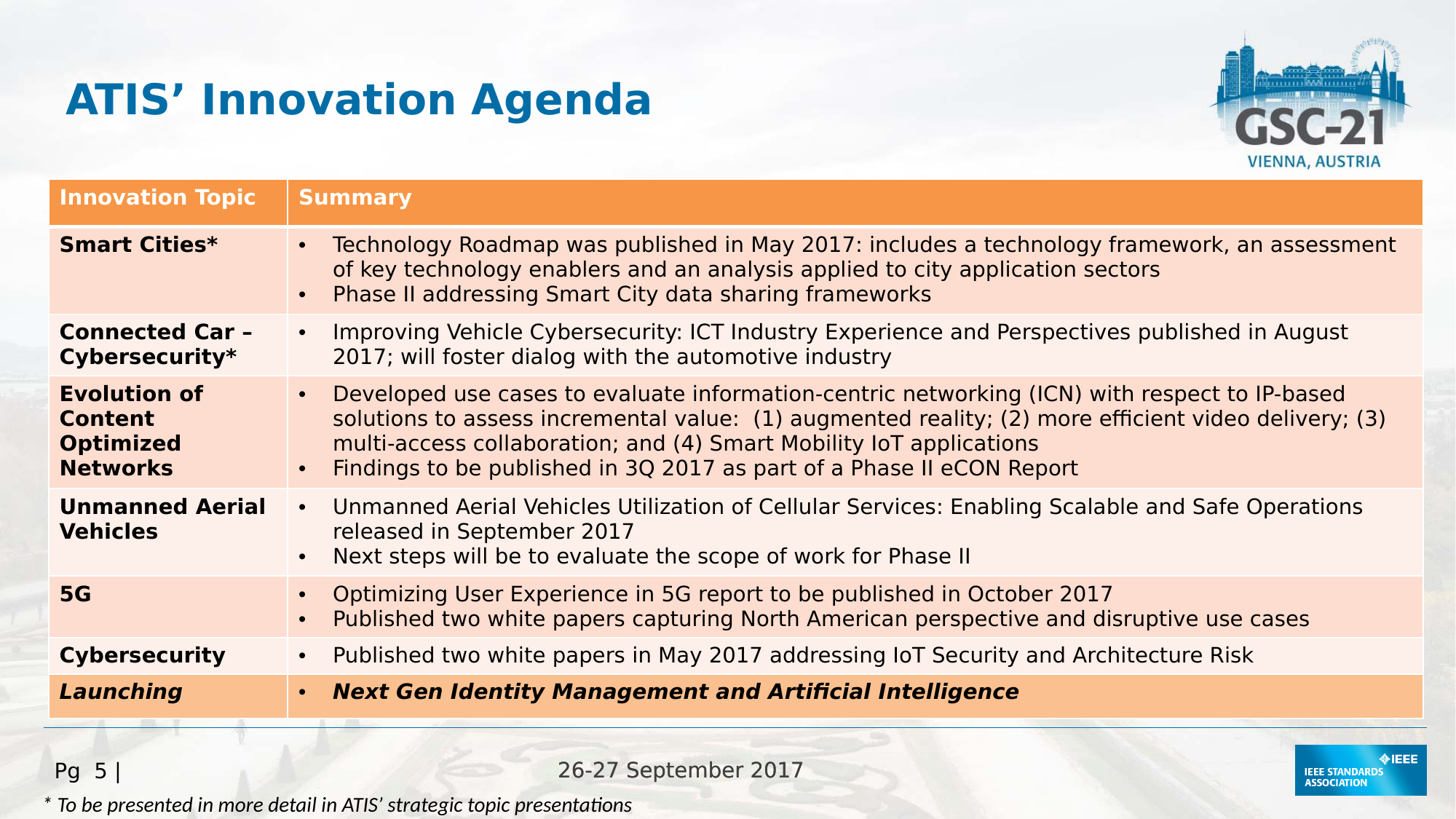

ATIS’ Innovation Agenda
| Innovation Topic | Summary |
| --- | --- |
| Smart Cities\* | Technology Roadmap was published in May 2017: includes a technology framework, an assessment of key technology enablers and an analysis applied to city application sectors Phase II addressing Smart City data sharing frameworks |
| Connected Car – Cybersecurity\* | Improving Vehicle Cybersecurity: ICT Industry Experience and Perspectives published in August 2017; will foster dialog with the automotive industry |
| Evolution of Content Optimized Networks | Developed use cases to evaluate information-centric networking (ICN) with respect to IP-based solutions to assess incremental value: (1) augmented reality; (2) more efficient video delivery; (3) multi-access collaboration; and (4) Smart Mobility IoT applications Findings to be published in 3Q 2017 as part of a Phase II eCON Report |
| Unmanned Aerial Vehicles | Unmanned Aerial Vehicles Utilization of Cellular Services: Enabling Scalable and Safe Operations released in September 2017 Next steps will be to evaluate the scope of work for Phase II |
| 5G | Optimizing User Experience in 5G report to be published in October 2017 Published two white papers capturing North American perspective and disruptive use cases |
| Cybersecurity | Published two white papers in May 2017 addressing IoT Security and Architecture Risk |
| Launching | Next Gen Identity Management and Artificial Intelligence |
Pg  5 |
* To be presented in more detail in ATIS’ strategic topic presentations